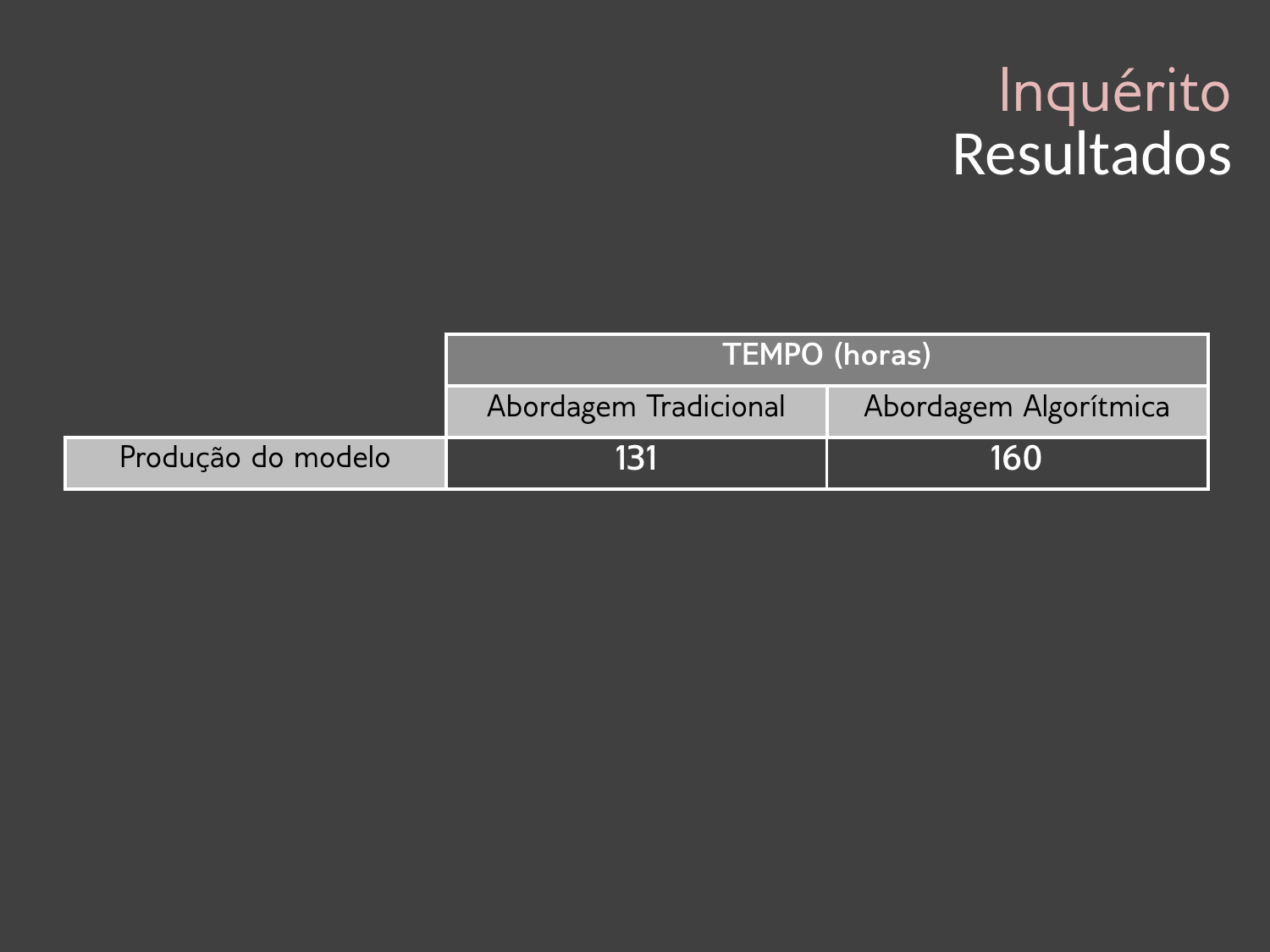

# Inquérito Resultados
|  | TEMPO (horas) |  |
| --- | --- | --- |
|  | Abordagem Tradicional | Abordagem Algorítmica |
| Produção do modelo | 131 | 160 |